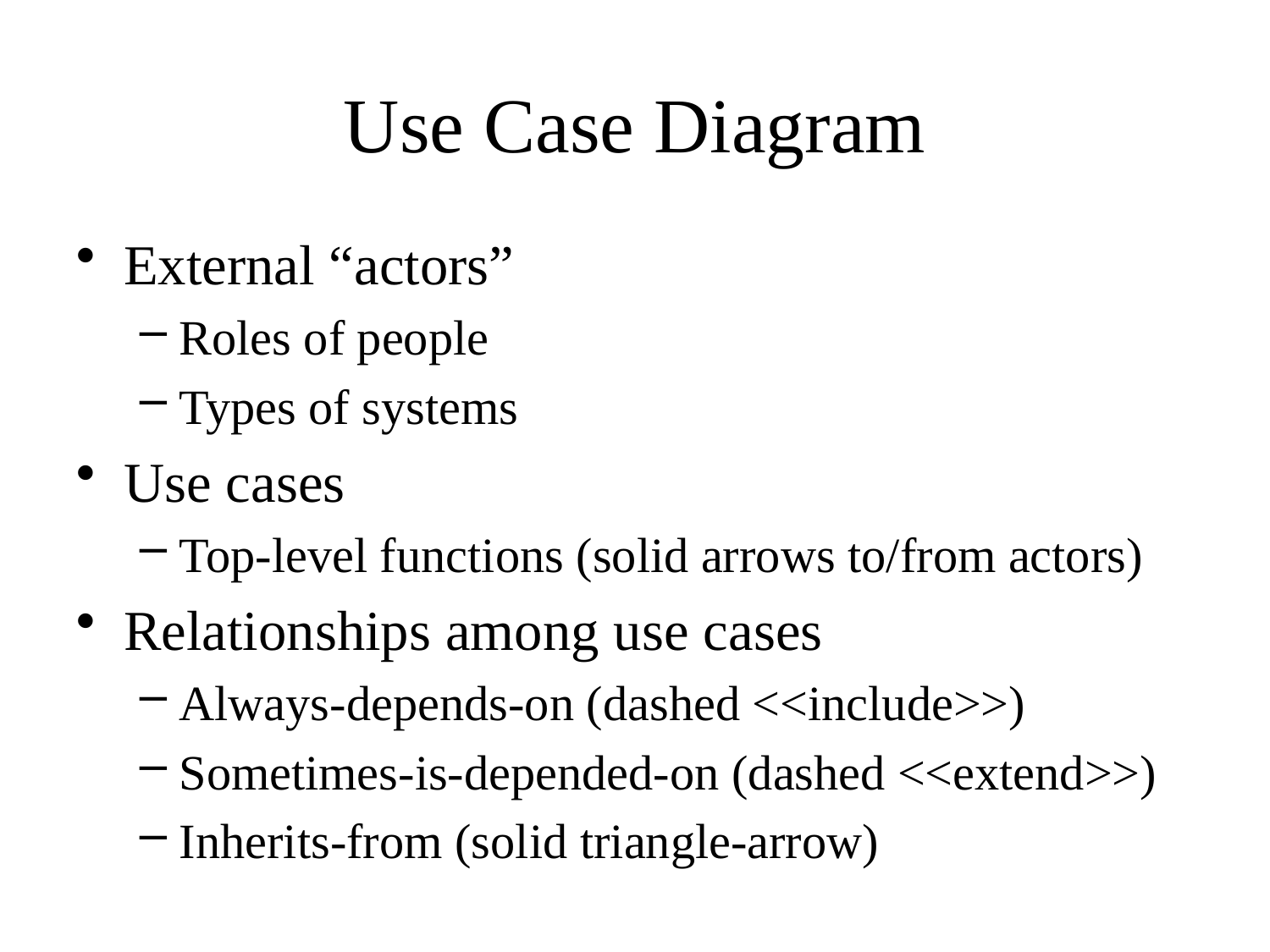

# Use Case Diagram
External “actors”
Roles of people
Types of systems
Use cases
Top-level functions (solid arrows to/from actors)
Relationships among use cases
Always-depends-on (dashed <<include>>)
Sometimes-is-depended-on (dashed <<extend>>)
Inherits-from (solid triangle-arrow)